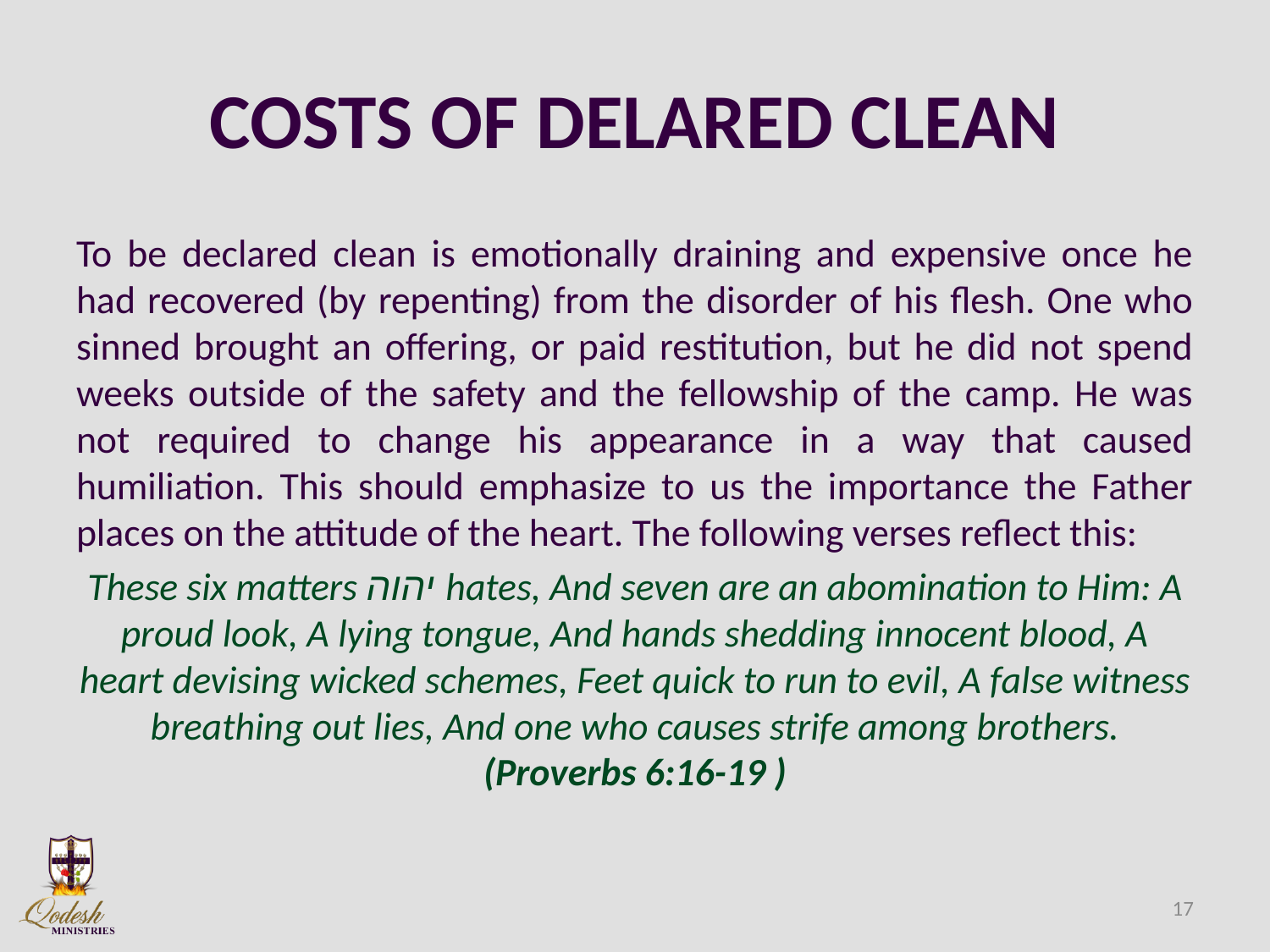

# COSTS OF DELARED CLEAN
To be declared clean is emotionally draining and expensive once he had recovered (by repenting) from the disorder of his flesh. One who sinned brought an offering, or paid restitution, but he did not spend weeks outside of the safety and the fellowship of the camp. He was not required to change his appearance in a way that caused humiliation. This should emphasize to us the importance the Father places on the attitude of the heart. The following verses reflect this:
These six matters יהוה hates, And seven are an abomination to Him: A proud look, A lying tongue, And hands shedding innocent blood, A heart devising wicked schemes, Feet quick to run to evil, A false witness breathing out lies, And one who causes strife among brothers. (Proverbs 6:16-19 )
17